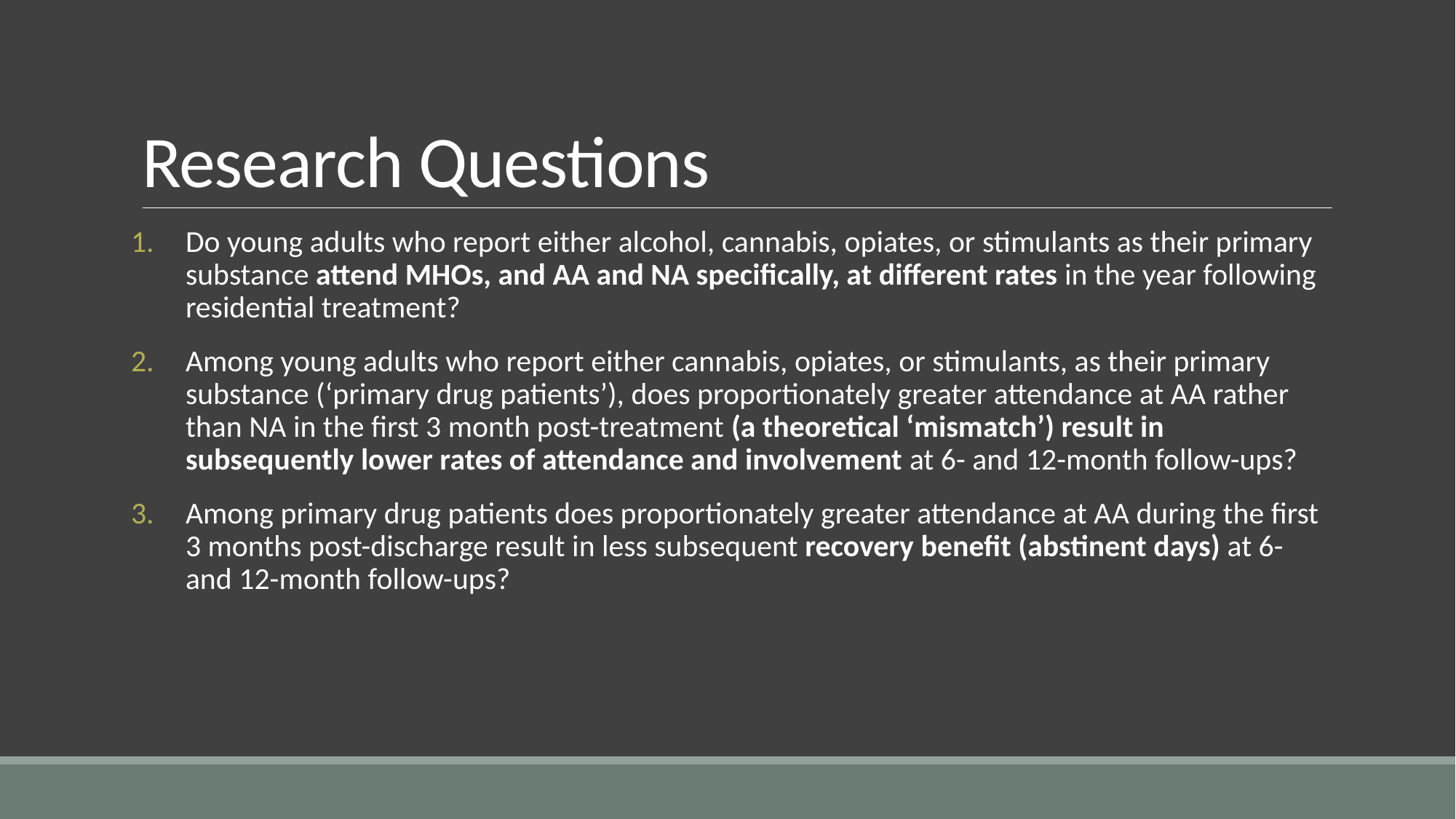

# Research Questions
Do young adults who report either alcohol, cannabis, opiates, or stimulants as their primary substance attend MHOs, and AA and NA specifically, at different rates in the year following residential treatment?
Among young adults who report either cannabis, opiates, or stimulants, as their primary substance (‘primary drug patients’), does proportionately greater attendance at AA rather than NA in the first 3 month post-treatment (a theoretical ‘mismatch’) result in subsequently lower rates of attendance and involvement at 6- and 12-month follow-ups?
Among primary drug patients does proportionately greater attendance at AA during the first 3 months post-discharge result in less subsequent recovery benefit (abstinent days) at 6- and 12-month follow-ups?